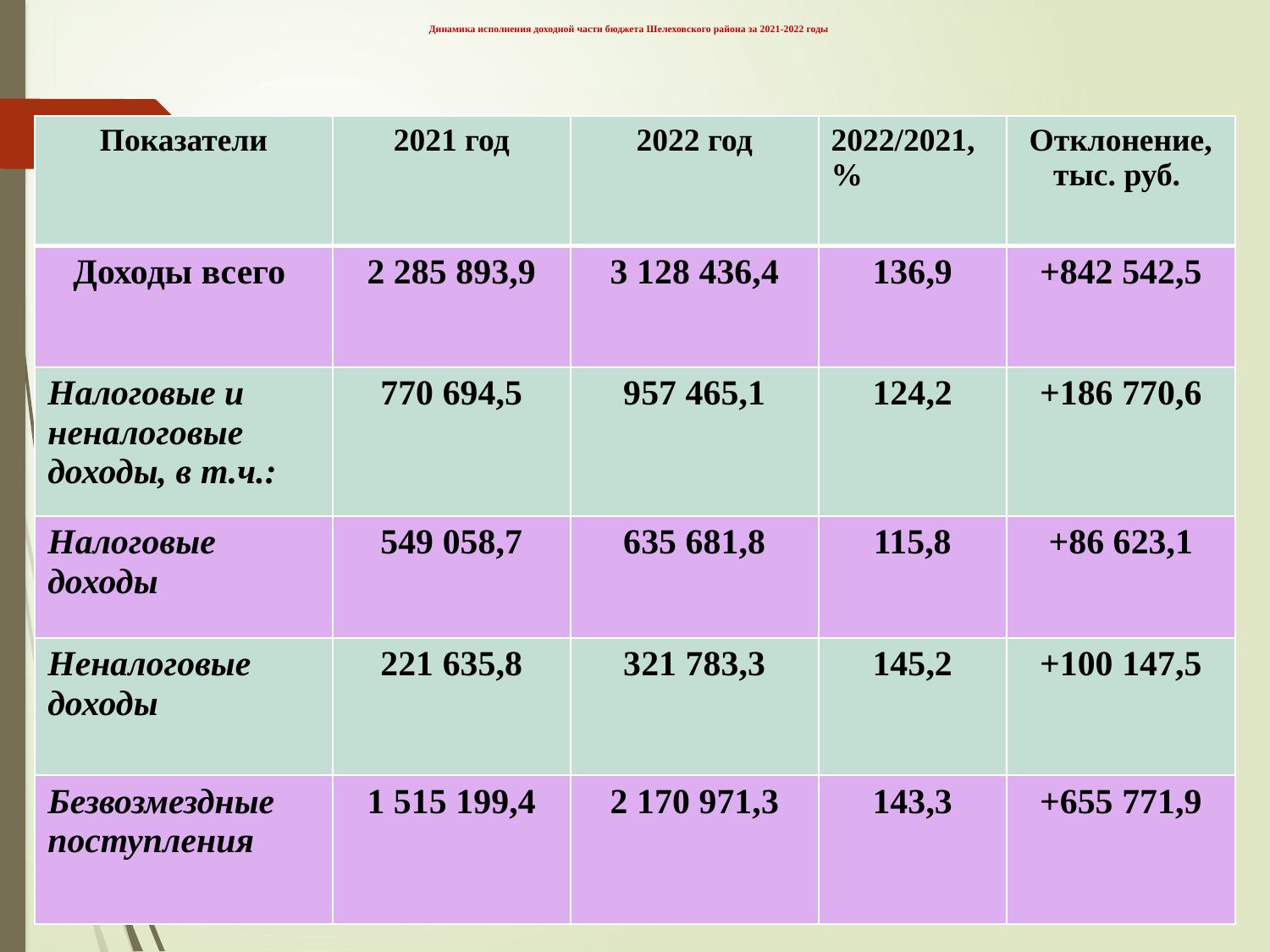

# Динамика исполнения доходной части бюджета Шелеховского района за 2021-2022 годы
| Показатели | 2021 год | 2022 год | 2022/2021,% | Отклонение, тыс. руб. |
| --- | --- | --- | --- | --- |
| Доходы всего | 2 285 893,9 | 3 128 436,4 | 136,9 | +842 542,5 |
| Налоговые и неналоговые доходы, в т.ч.: | 770 694,5 | 957 465,1 | 124,2 | +186 770,6 |
| Налоговые доходы | 549 058,7 | 635 681,8 | 115,8 | +86 623,1 |
| Неналоговые доходы | 221 635,8 | 321 783,3 | 145,2 | +100 147,5 |
| Безвозмездные поступления | 1 515 199,4 | 2 170 971,3 | 143,3 | +655 771,9 |